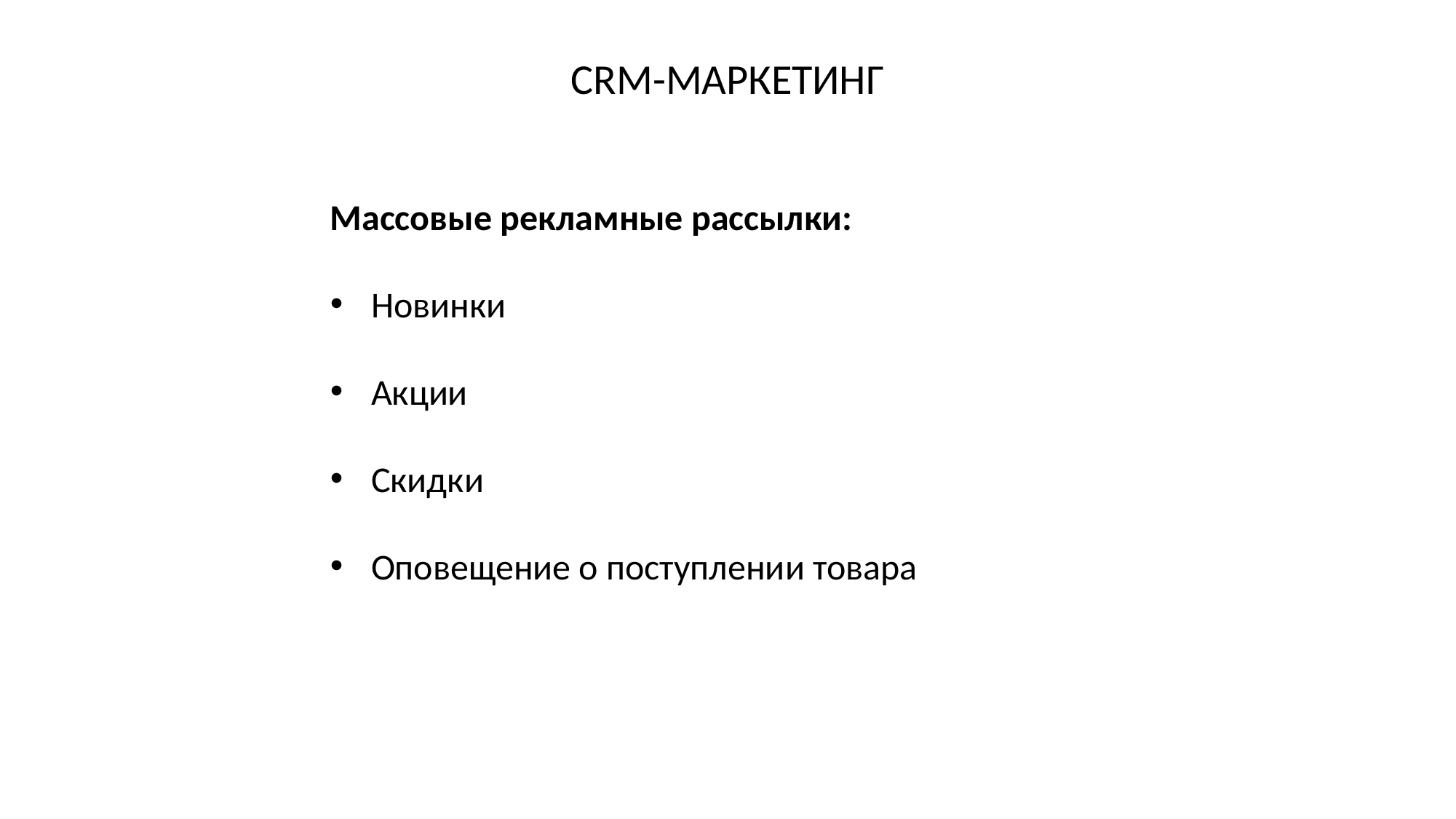

CRM-МАРКЕТИНГ
Массовые рекламные рассылки:

Новинки

Акции

Скидки

Оповещение о поступлении товара